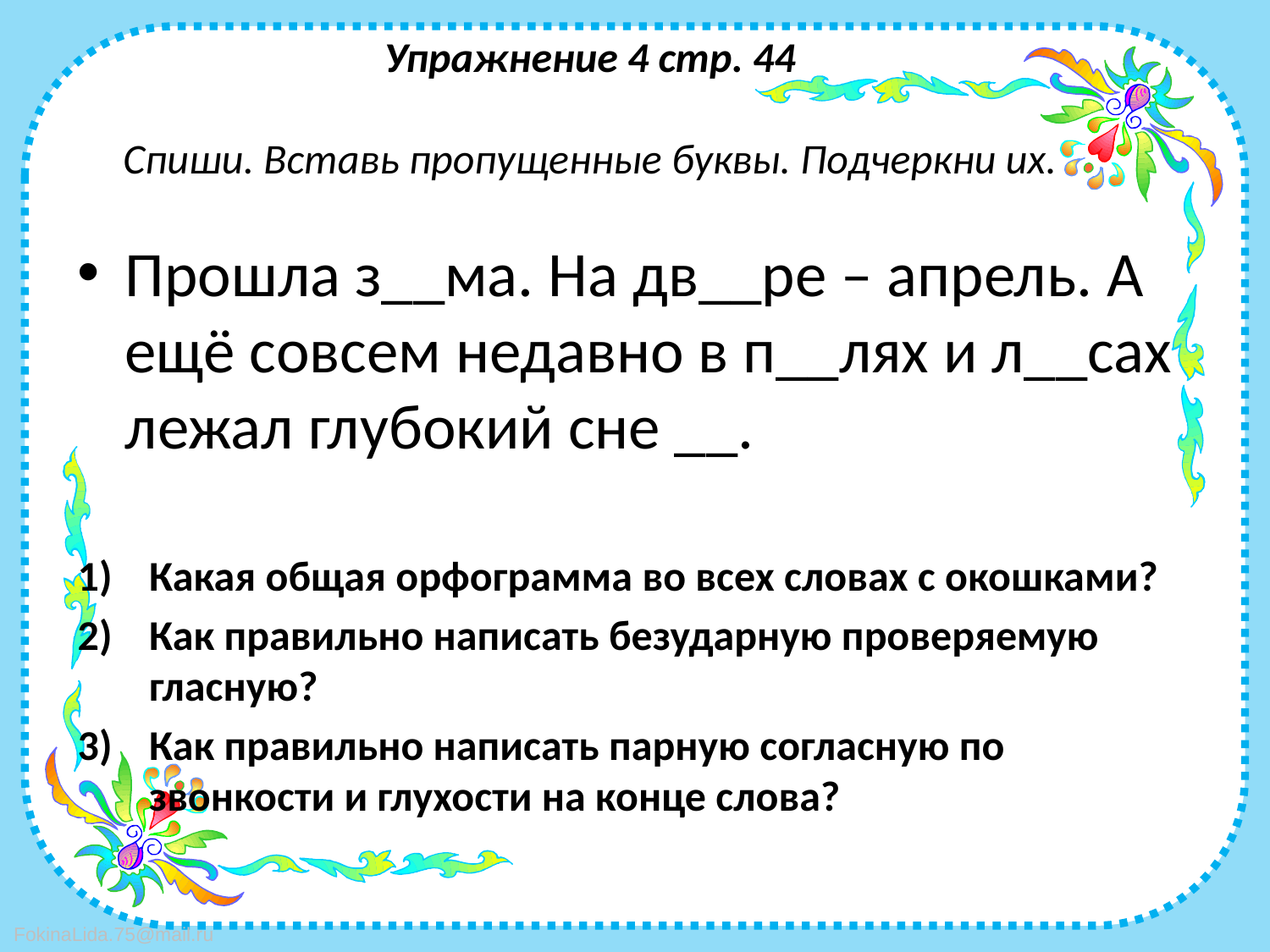

# Упражнение 4 стр. 44 Спиши. Вставь пропущенные буквы. Подчеркни их.

Прошла з__ма. На дв__ре – апрель. А ещё совсем недавно в п__лях и л__сах лежал глубокий сне __.

Какая общая орфограмма во всех словах с окошками?
Как правильно написать безударную проверяемую гласную?
Как правильно написать парную согласную по звонкости и глухости на конце слова?